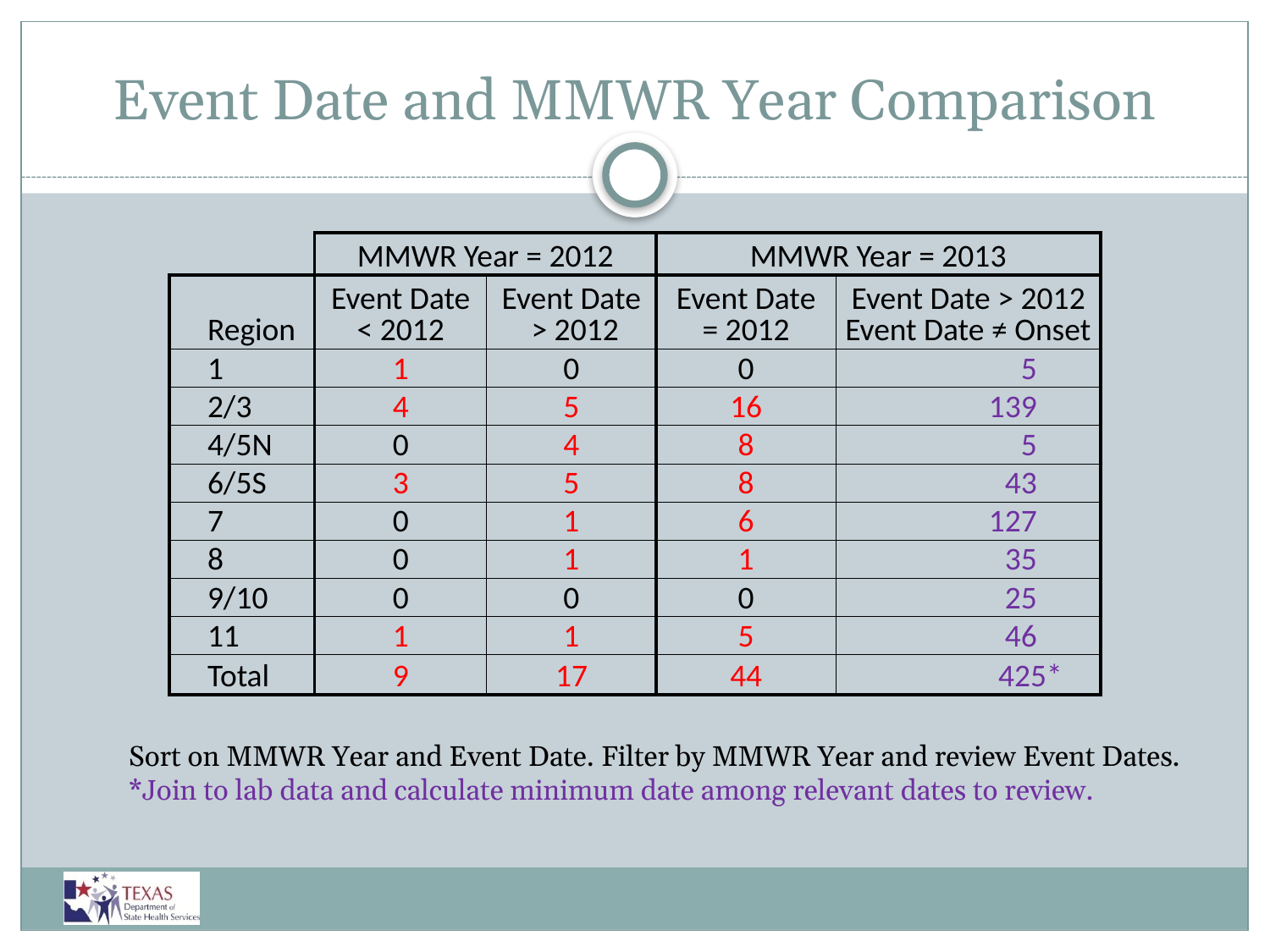

# Event Date and MMWR Year Comparison
|  | MMWR Year = 2012 |  | MMWR Year = 2013 |  |
| --- | --- | --- | --- | --- |
| Region | Event Date < 2012 | Event Date > 2012 | Event Date = 2012 | Event Date > 2012 Event Date ≠ Onset |
| 1 | 1 | 0 | 0 | 5 |
| 2/3 | 4 | 5 | 16 | 139 |
| 4/5N | 0 | 4 | 8 | 5 |
| 6/5S | 3 | 5 | 8 | 43 |
| 7 | 0 | 1 | 6 | 127 |
| 8 | 0 | 1 | 1 | 35 |
| 9/10 | 0 | 0 | 0 | 25 |
| 11 | 1 | 1 | 5 | 46 |
| Total | 9 | 17 | 44 | 425\* |
Sort on MMWR Year and Event Date. Filter by MMWR Year and review Event Dates.
*Join to lab data and calculate minimum date among relevant dates to review.